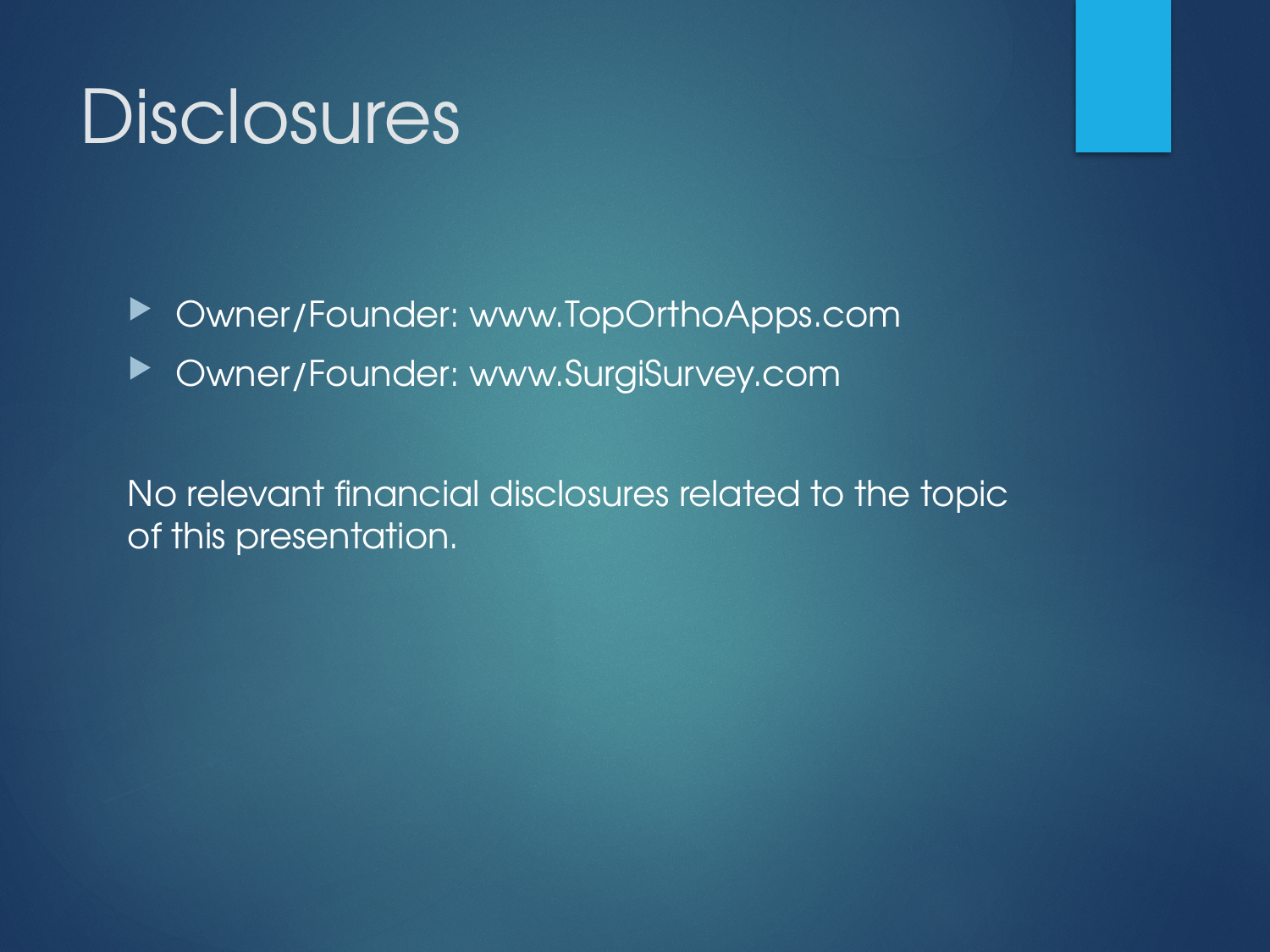

# Disclosures
Owner/Founder: www.TopOrthoApps.com
Owner/Founder: www.SurgiSurvey.com

No relevant financial disclosures related to the topic of this presentation.